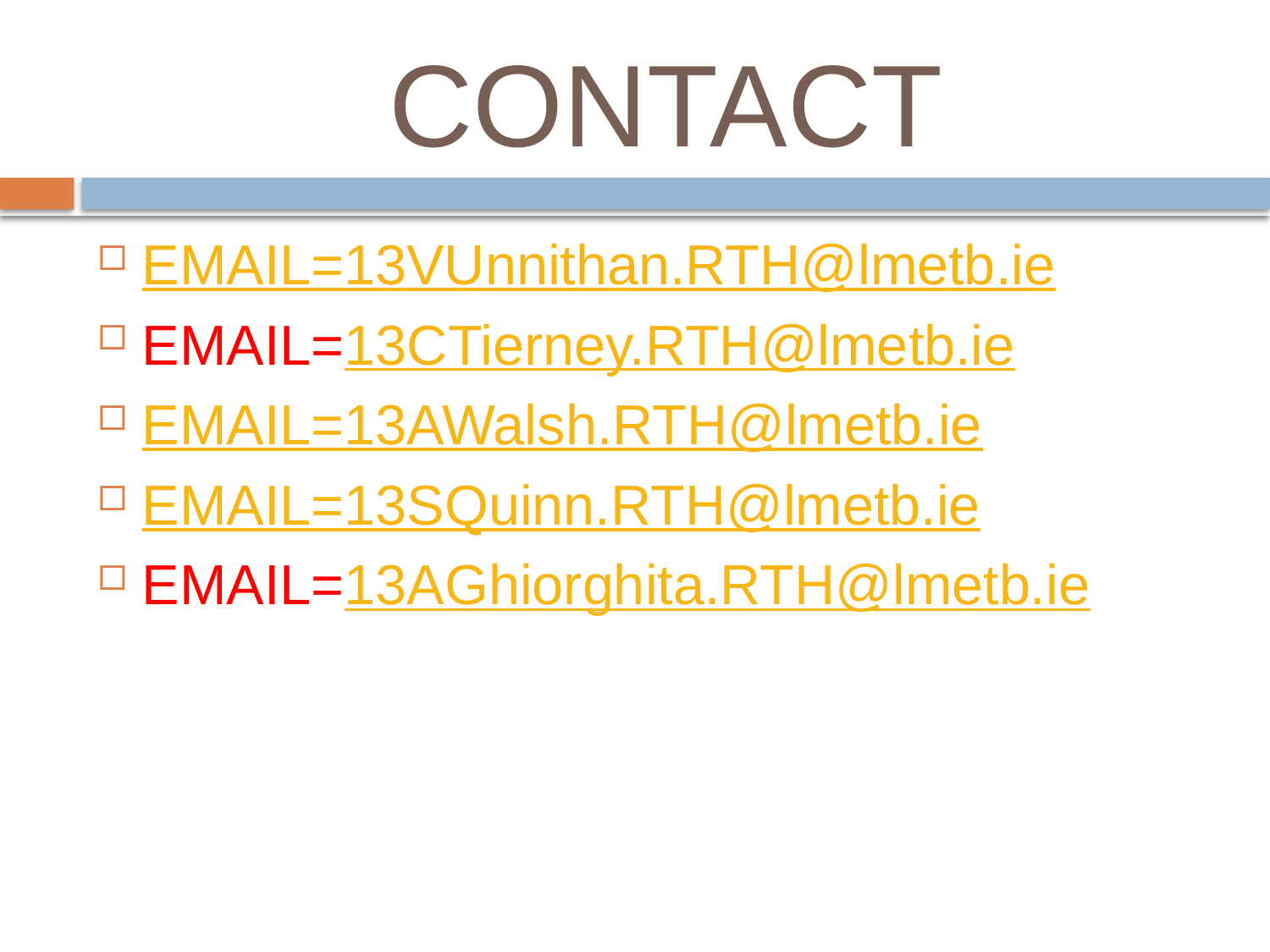

# CONTACT
EMAIL=13VUnnithan.RTH@lmetb.ie
EMAIL=13CTierney.RTH@lmetb.ie
EMAIL=13AWalsh.RTH@lmetb.ie
EMAIL=13SQuinn.RTH@lmetb.ie
EMAIL=13AGhiorghita.RTH@lmetb.ie